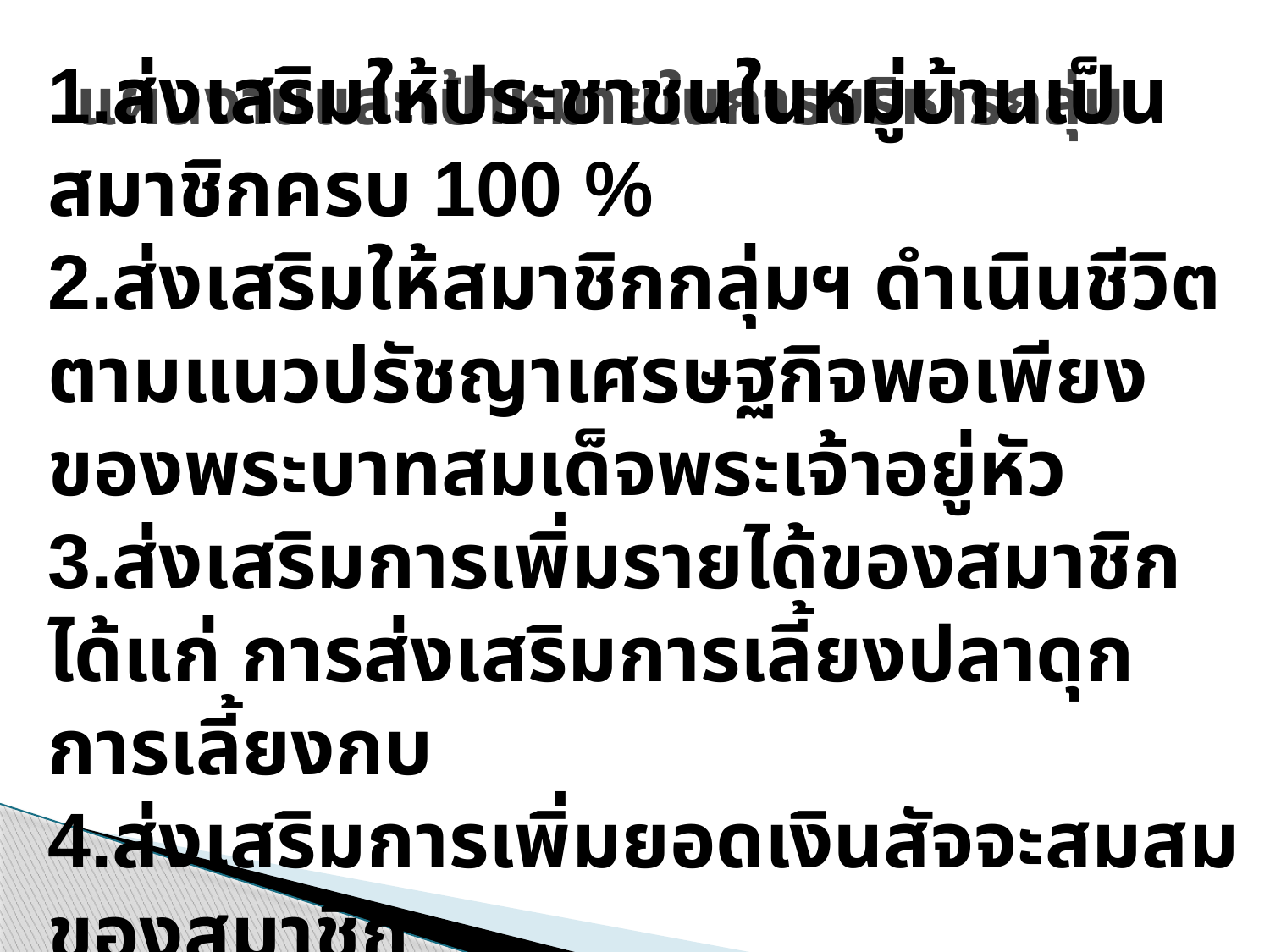

# แผนงานและเป้าหมายในการบริหารกลุ่ม
1.ส่งเสริมให้ประชาชนในหมู่บ้านเป็นสมาชิกครบ 100 %
2.ส่งเสริมให้สมาชิกกลุ่มฯ ดำเนินชีวิตตามแนวปรัชญาเศรษฐกิจพอเพียงของพระบาทสมเด็จพระเจ้าอยู่หัว
3.ส่งเสริมการเพิ่มรายได้ของสมาชิก ได้แก่ การส่งเสริมการเลี้ยงปลาดุก การเลี้ยงกบ
4.ส่งเสริมการเพิ่มยอดเงินสัจจะสมสมของสมาชิก